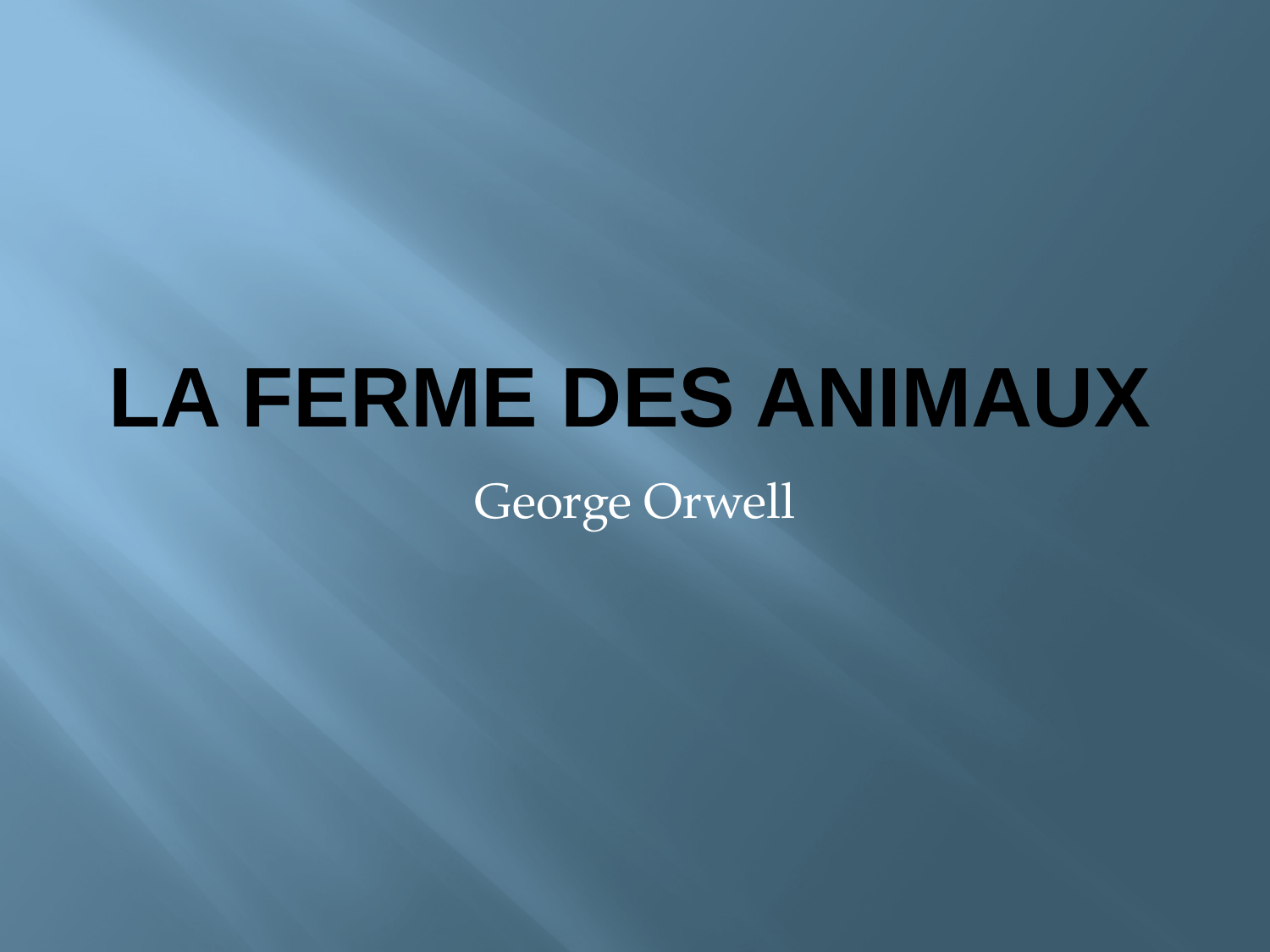

# La ferme des animaux
George Orwell